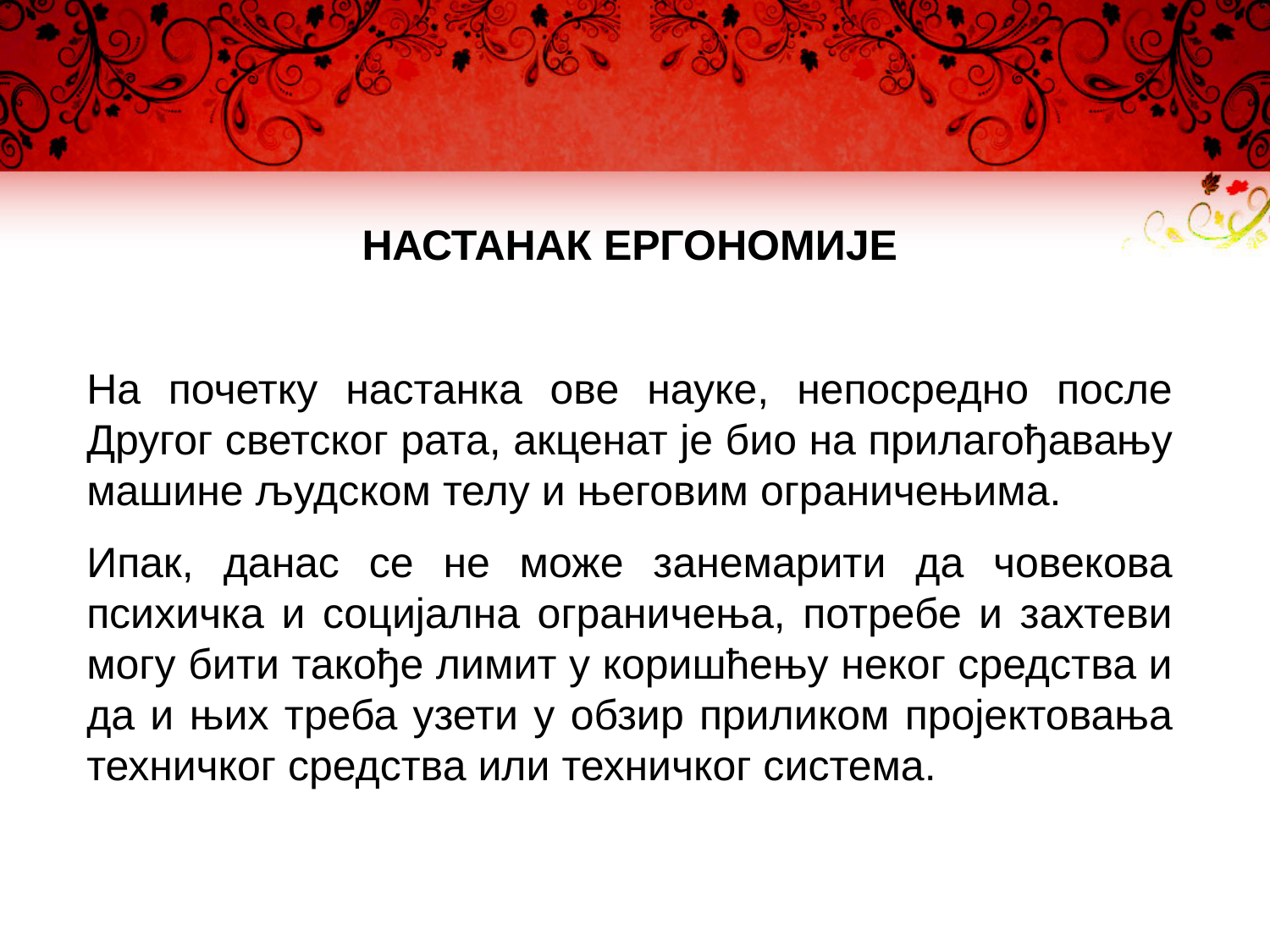

НАСТАНАК ЕРГОНОМИЈЕ

На почетку настанка ове науке, непосредно после Другог светског рата, акценат је био на прилагођавању машине људском телу и његовим ограничењима.
Ипак, данас се не може занемарити да човекова психичка и социјална ограничења, потребе и захтеви могу бити такође лимит у коришћењу неког средства и да и њих треба узети у обзир приликом пројектовања техничког средства или техничког система.